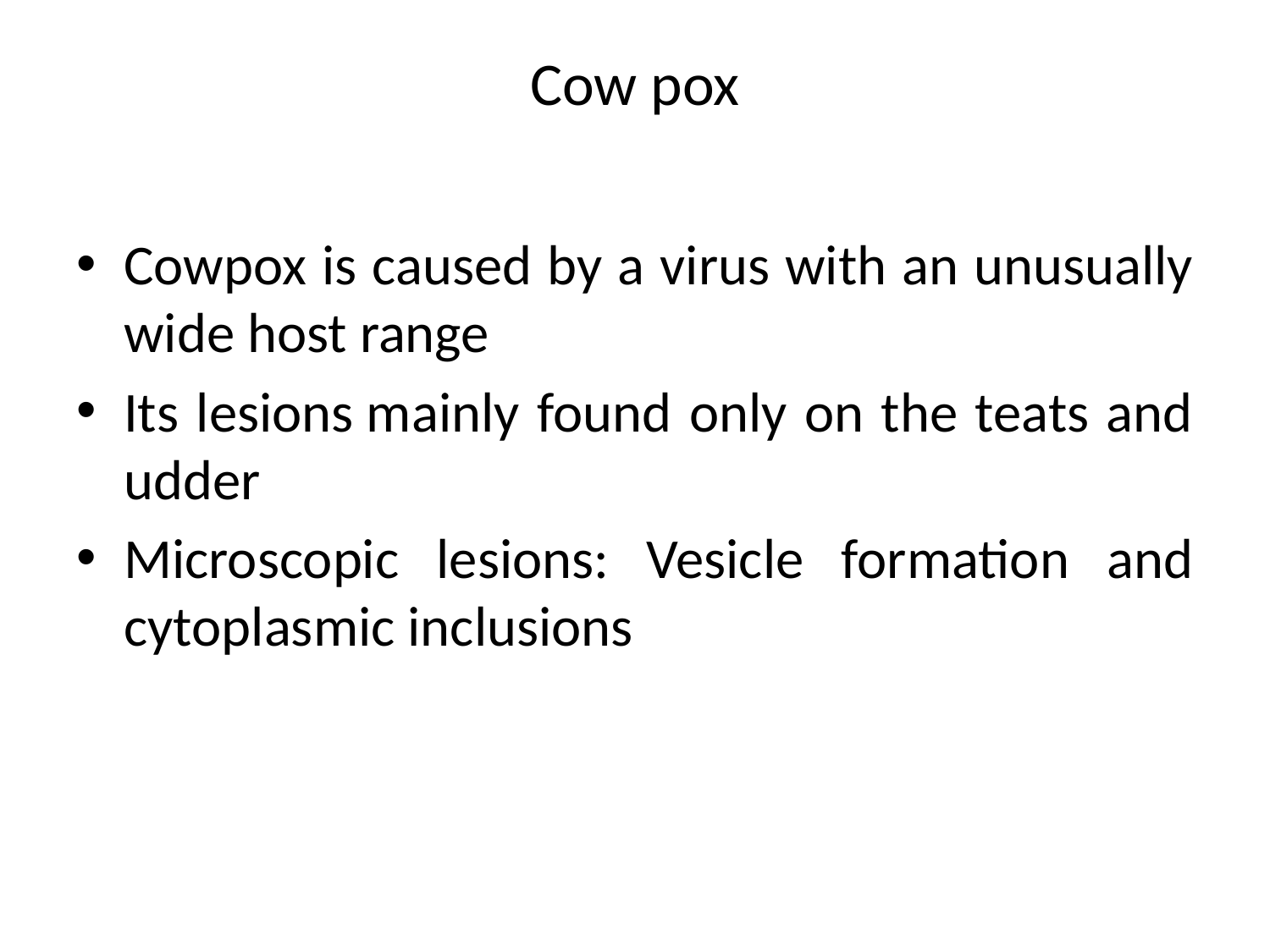

# Cow pox
Cowpox is caused by a virus with an unusually wide host range
Its lesions mainly found only on the teats and udder
Microscopic lesions: Vesicle formation and cytoplasmic inclusions